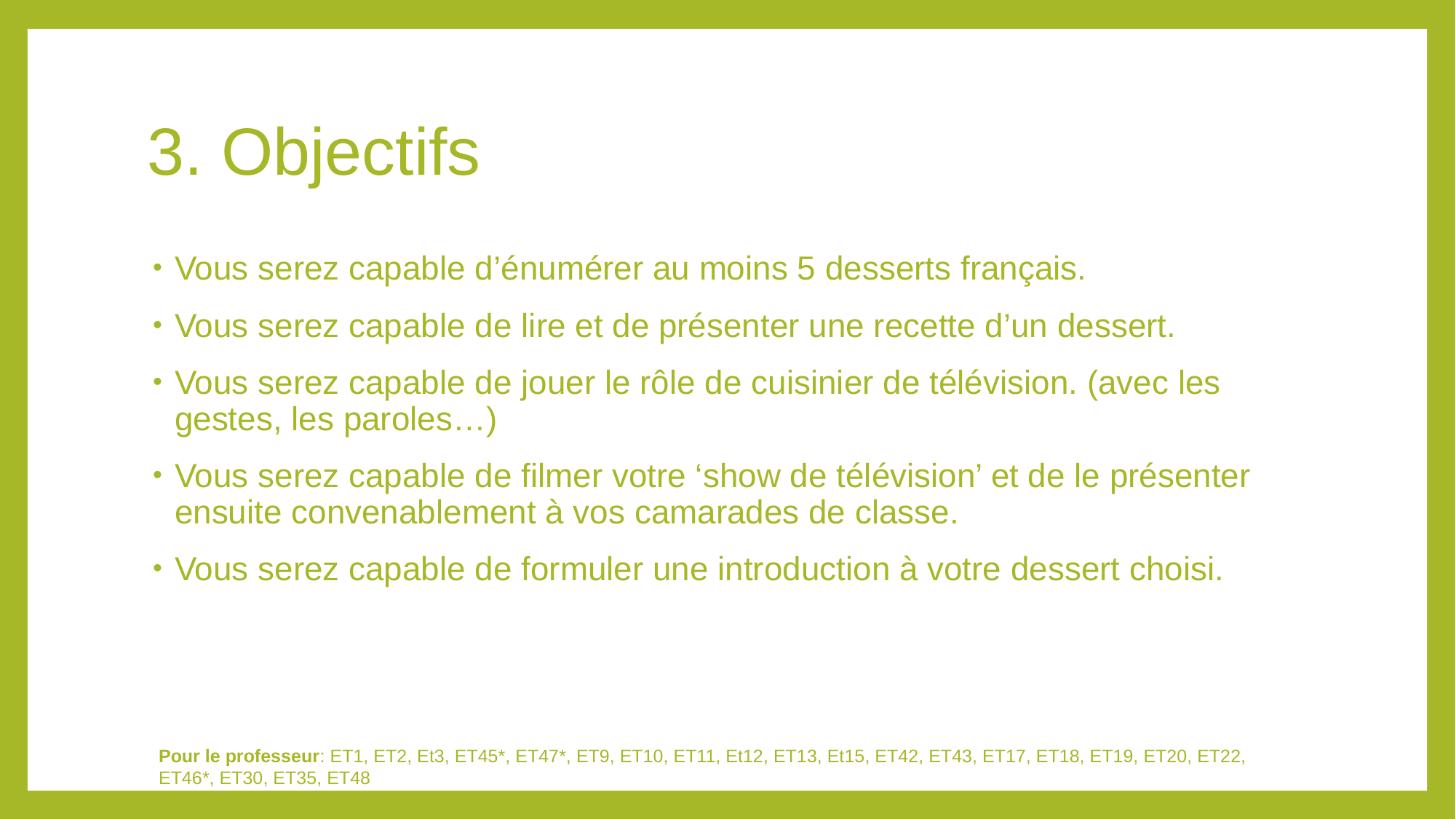

# 3. Objectifs
Vous serez capable d’énumérer au moins 5 desserts français.
Vous serez capable de lire et de présenter une recette d’un dessert.
Vous serez capable de jouer le rôle de cuisinier de télévision. (avec les gestes, les paroles…)
Vous serez capable de filmer votre ‘show de télévision’ et de le présenter ensuite convenablement à vos camarades de classe.
Vous serez capable de formuler une introduction à votre dessert choisi.
Pour le professeur: ET1, ET2, Et3, ET45*, ET47*, ET9, ET10, ET11, Et12, ET13, Et15, ET42, ET43, ET17, ET18, ET19, ET20, ET22, ET46*, ET30, ET35, ET48
Programme d’études: VVKSO – BRUSSEL D/2014/7841/004